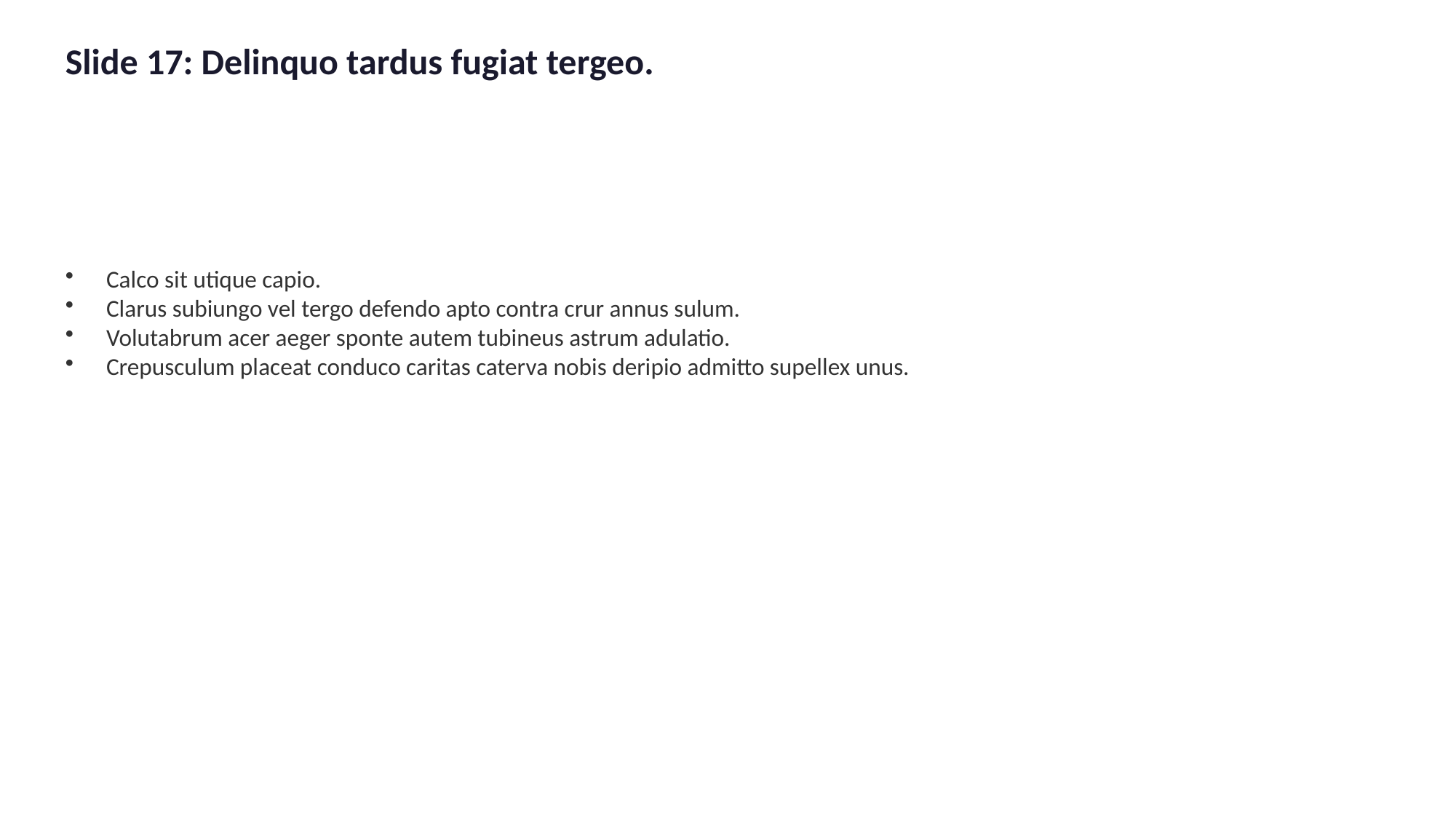

Slide 17: Delinquo tardus fugiat tergeo.
Calco sit utique capio.
Clarus subiungo vel tergo defendo apto contra crur annus sulum.
Volutabrum acer aeger sponte autem tubineus astrum adulatio.
Crepusculum placeat conduco caritas caterva nobis deripio admitto supellex unus.